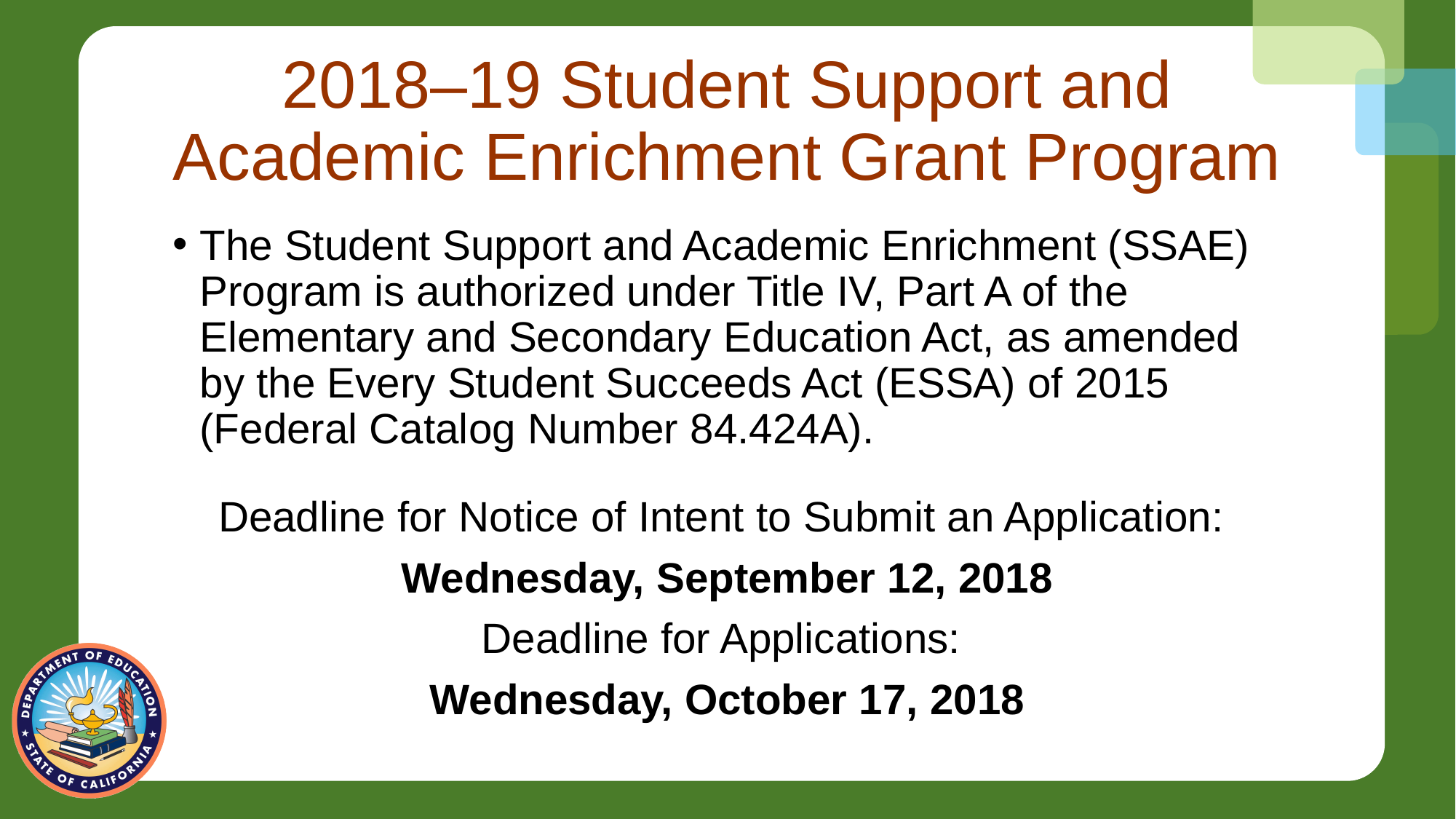

# 2018–19 Student Support and Academic Enrichment Grant Program
The Student Support and Academic Enrichment (SSAE) Program is authorized under Title IV, Part A of the Elementary and Secondary Education Act, as amended by the Every Student Succeeds Act (ESSA) of 2015 (Federal Catalog Number 84.424A).
Deadline for Notice of Intent to Submit an Application:
Wednesday, September 12, 2018
Deadline for Applications:
Wednesday, October 17, 2018